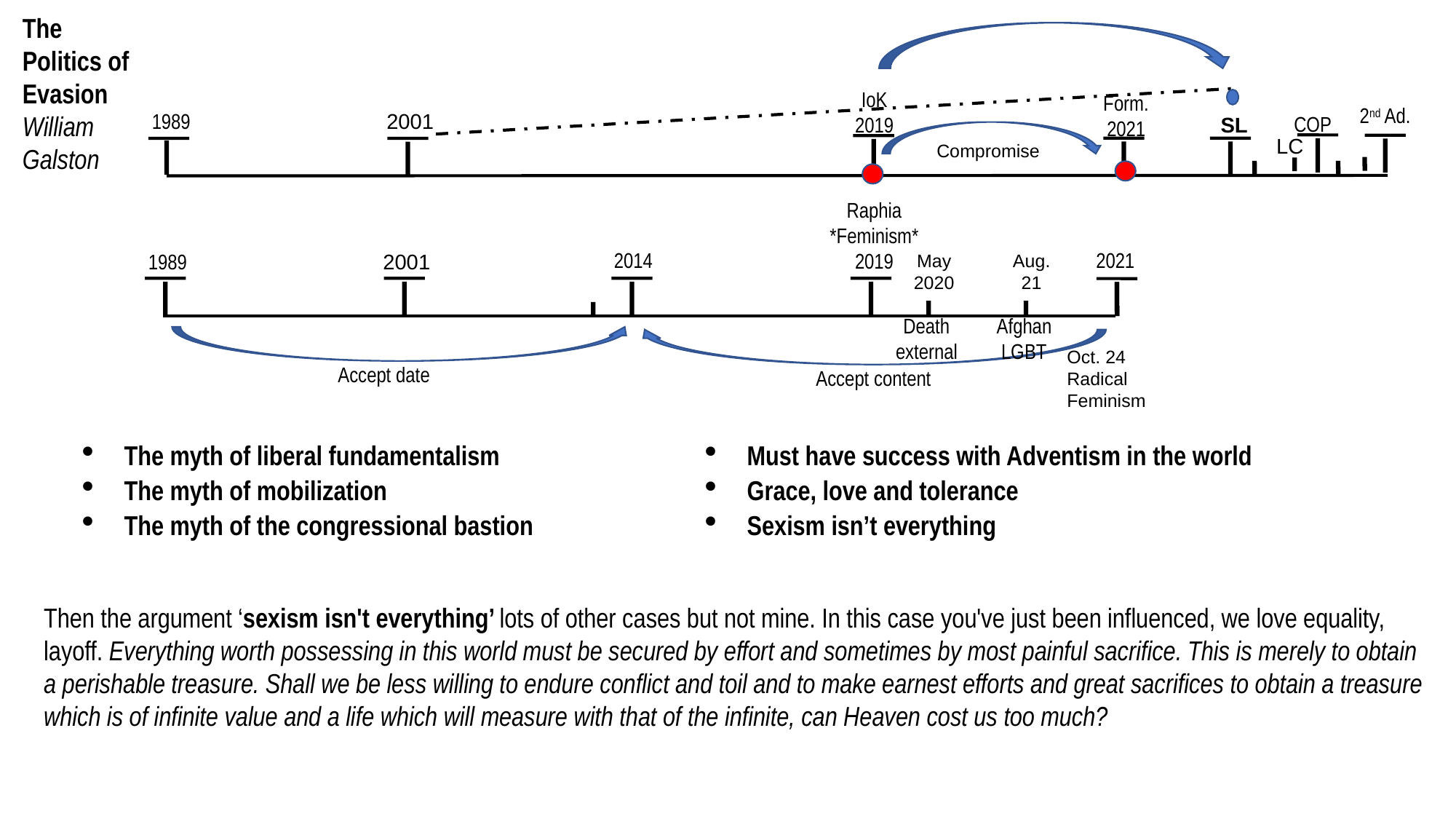

15
2021
SL
2019

2021

2520

The Politics of Evasion
William Galston

IoK
2019
Form.
2021

2nd Ad.
1989
2001
COP
SL

LC

Compromise

Raphia
*Feminism*
2019
2021
2014
1989
2001
May
2020
Aug. 21

Death
external
Afghan
LGBT

Oct. 24
Radical
Feminism
Accept date
Accept content
The myth of liberal fundamentalism
The myth of mobilization
The myth of the congressional bastion
Must have success with Adventism in the world
Grace, love and tolerance
Sexism isn’t everything
Then the argument ‘sexism isn't everything’ lots of other cases but not mine. In this case you've just been influenced, we love equality, layoff. Everything worth possessing in this world must be secured by effort and sometimes by most painful sacrifice. This is merely to obtain a perishable treasure. Shall we be less willing to endure conflict and toil and to make earnest efforts and great sacrifices to obtain a treasure which is of infinite value and a life which will measure with that of the infinite, can Heaven cost us too much?